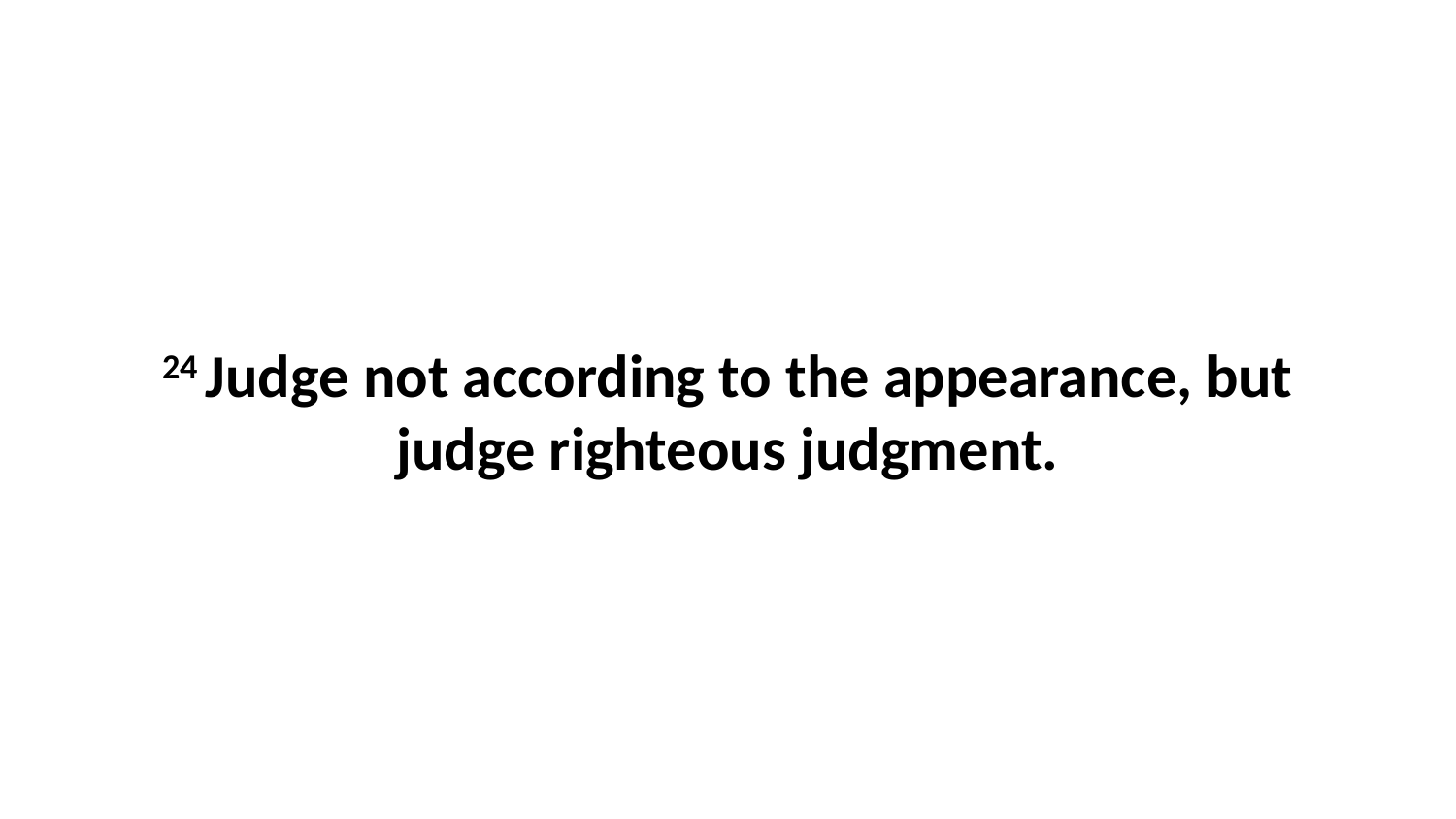

24 Judge not according to the appearance, but judge righteous judgment.